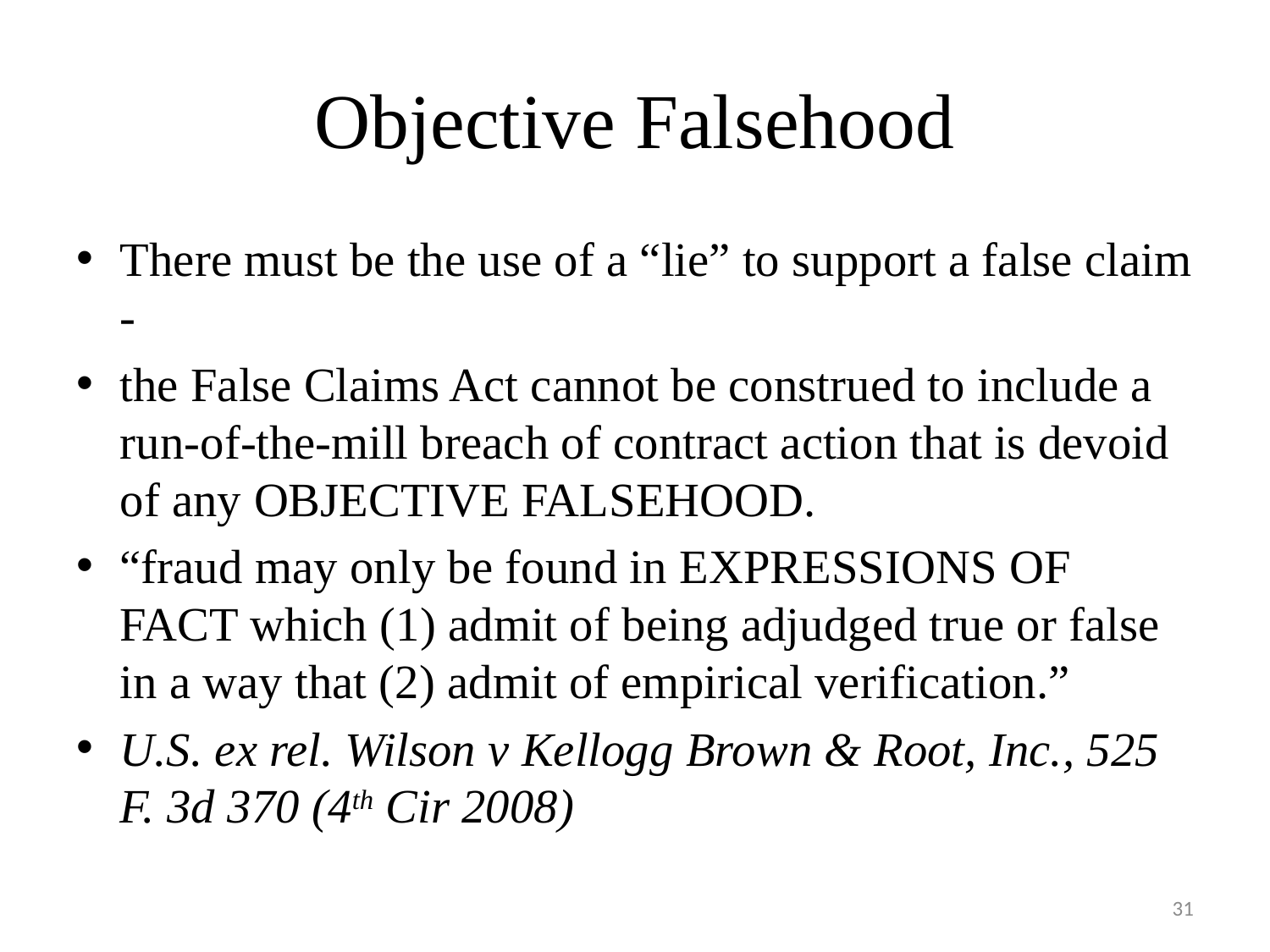

# Objective Falsehood
There must be the use of a “lie” to support a false claim -
the False Claims Act cannot be construed to include a run-of-the-mill breach of contract action that is devoid of any objective falsehood.
“fraud may only be found in expressions of fact which (1) admit of being adjudged true or false in a way that (2) admit of empirical verification.”
U.S. ex rel. Wilson v Kellogg Brown & Root, Inc., 525 F. 3d 370 (4th Cir 2008)

31